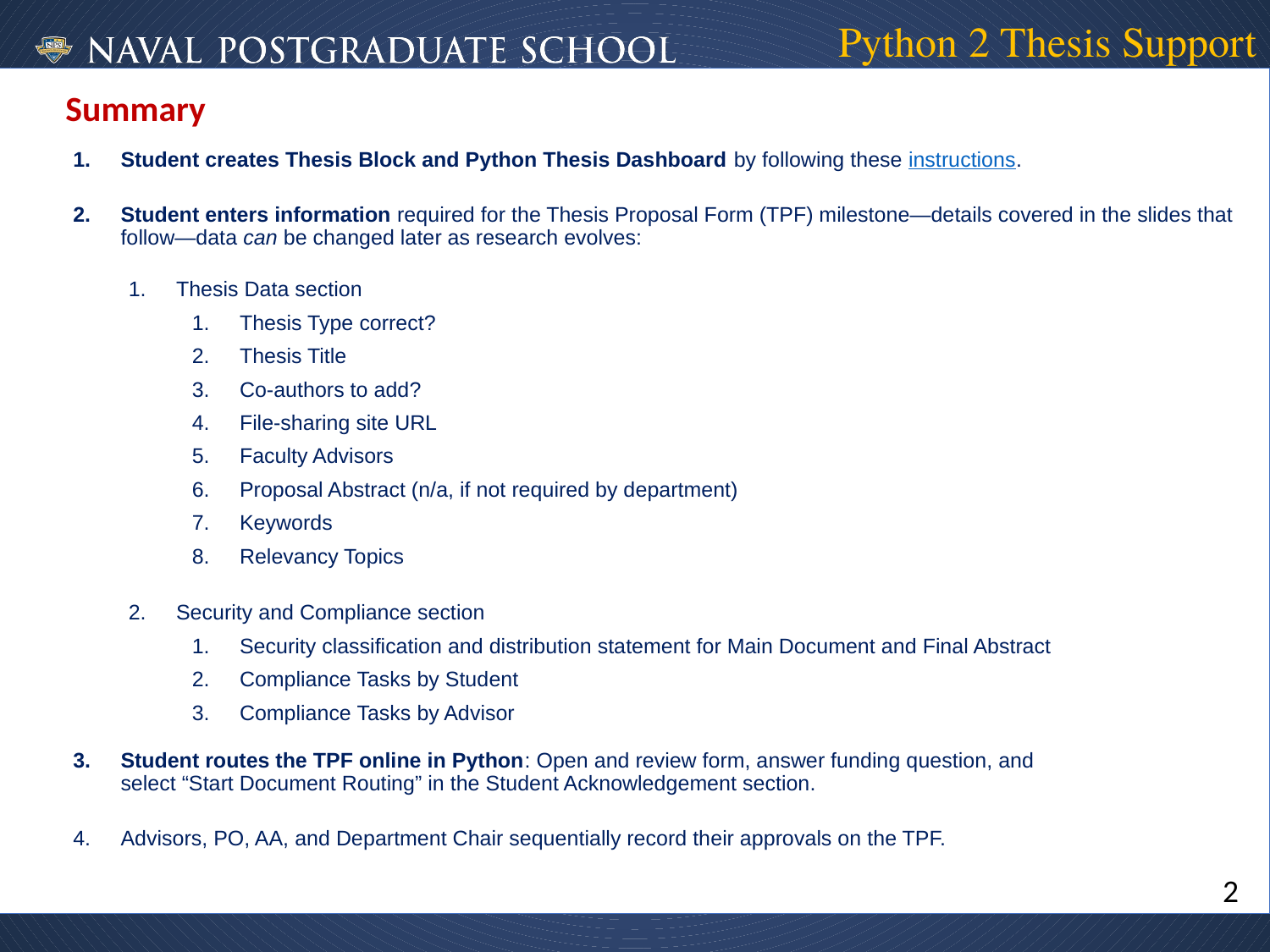

# Python 2 Thesis Support
Summary
Student creates Thesis Block and Python Thesis Dashboard by following these instructions.
Student enters information required for the Thesis Proposal Form (TPF) milestone—details covered in the slides that follow—data can be changed later as research evolves:
Thesis Data section
Thesis Type correct?
Thesis Title
Co-authors to add?
File-sharing site URL
Faculty Advisors
Proposal Abstract (n/a, if not required by department)
Keywords
Relevancy Topics
Security and Compliance section
Security classification and distribution statement for Main Document and Final Abstract
Compliance Tasks by Student
Compliance Tasks by Advisor
Student routes the TPF online in Python: Open and review form, answer funding question, and
select “Start Document Routing” in the Student Acknowledgement section.
Advisors, PO, AA, and Department Chair sequentially record their approvals on the TPF.

2